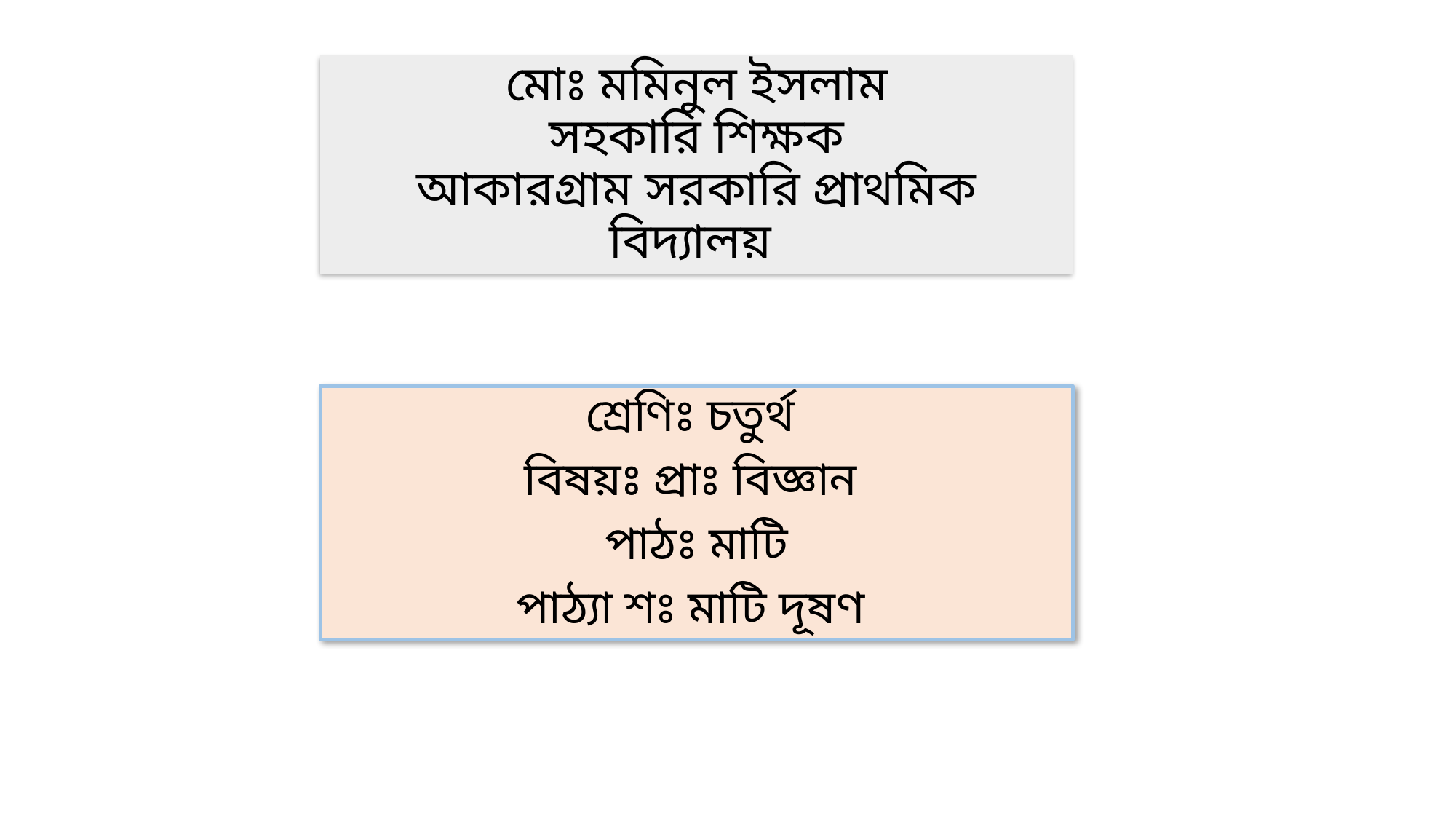

# মোঃ মমিনুল ইসলাম সহকারি শিক্ষক আকারগ্রাম সরকারি প্রাথমিক বিদ্যালয়
শ্রেণিঃ চতুর্থ
বিষয়ঃ প্রাঃ বিজ্ঞান
পাঠঃ মাটি
পাঠ্যা শঃ মাটি দূষণ